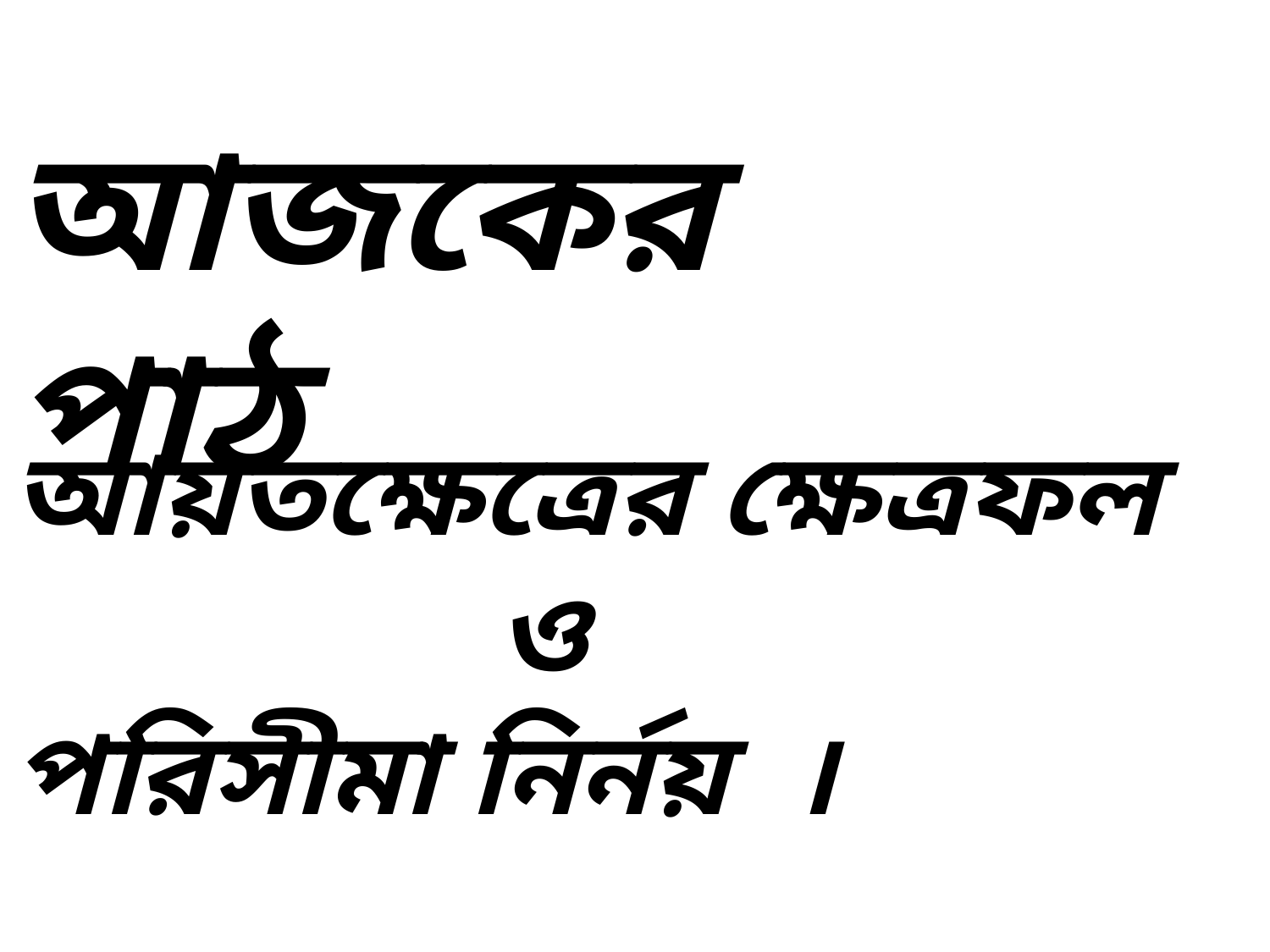

আজকের পাঠ
আয়তক্ষেত্রের ক্ষেত্রফল
                ও
পরিসীমা নির্নয়  ।